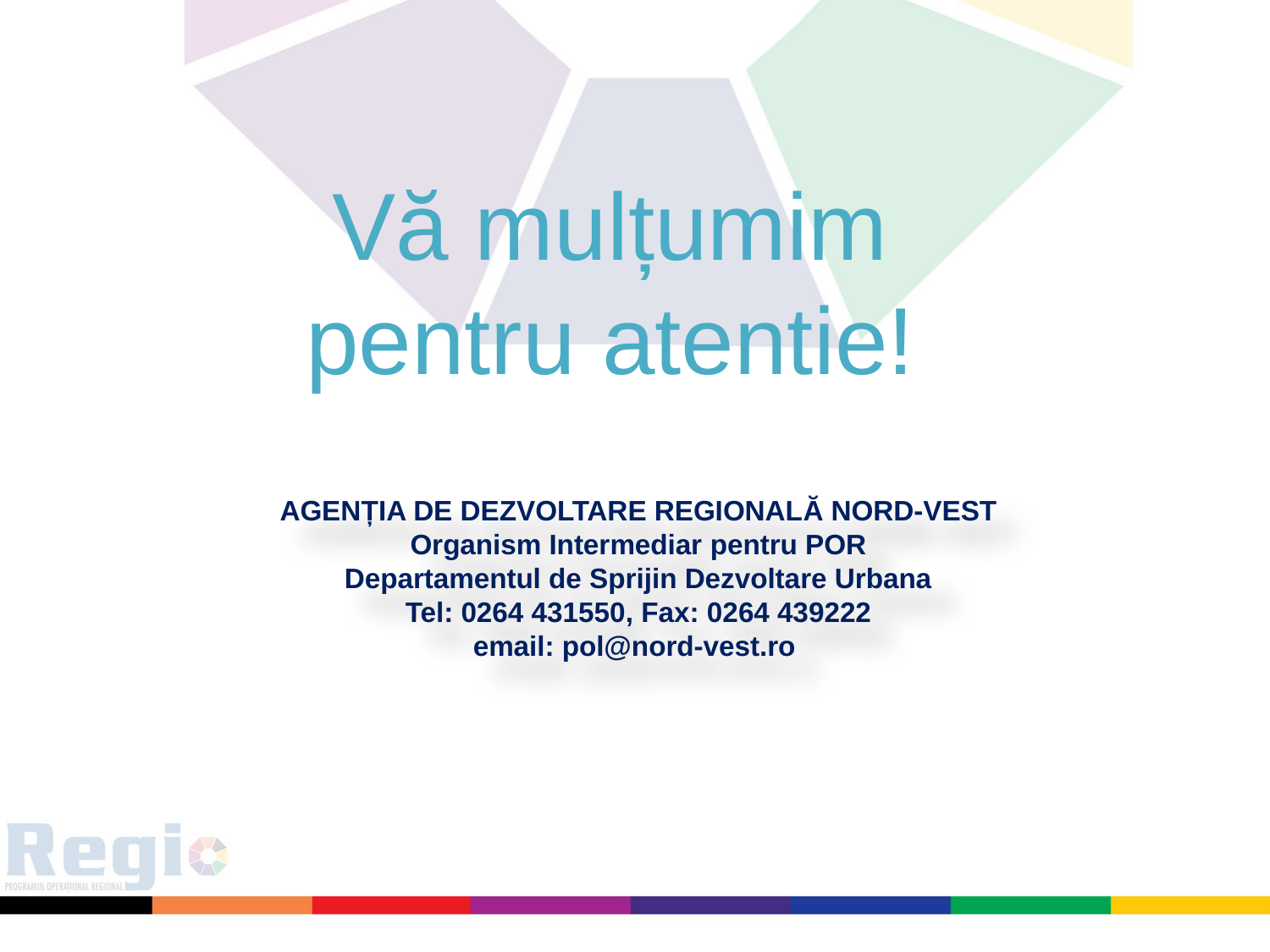

Vă mulțumim pentru atentie!
AGENȚIA DE DEZVOLTARE REGIONALĂ NORD-VEST
Organism Intermediar pentru POR
Departamentul de Sprijin Dezvoltare Urbana
Tel: 0264 431550, Fax: 0264 439222
email: pol@nord-vest.ro